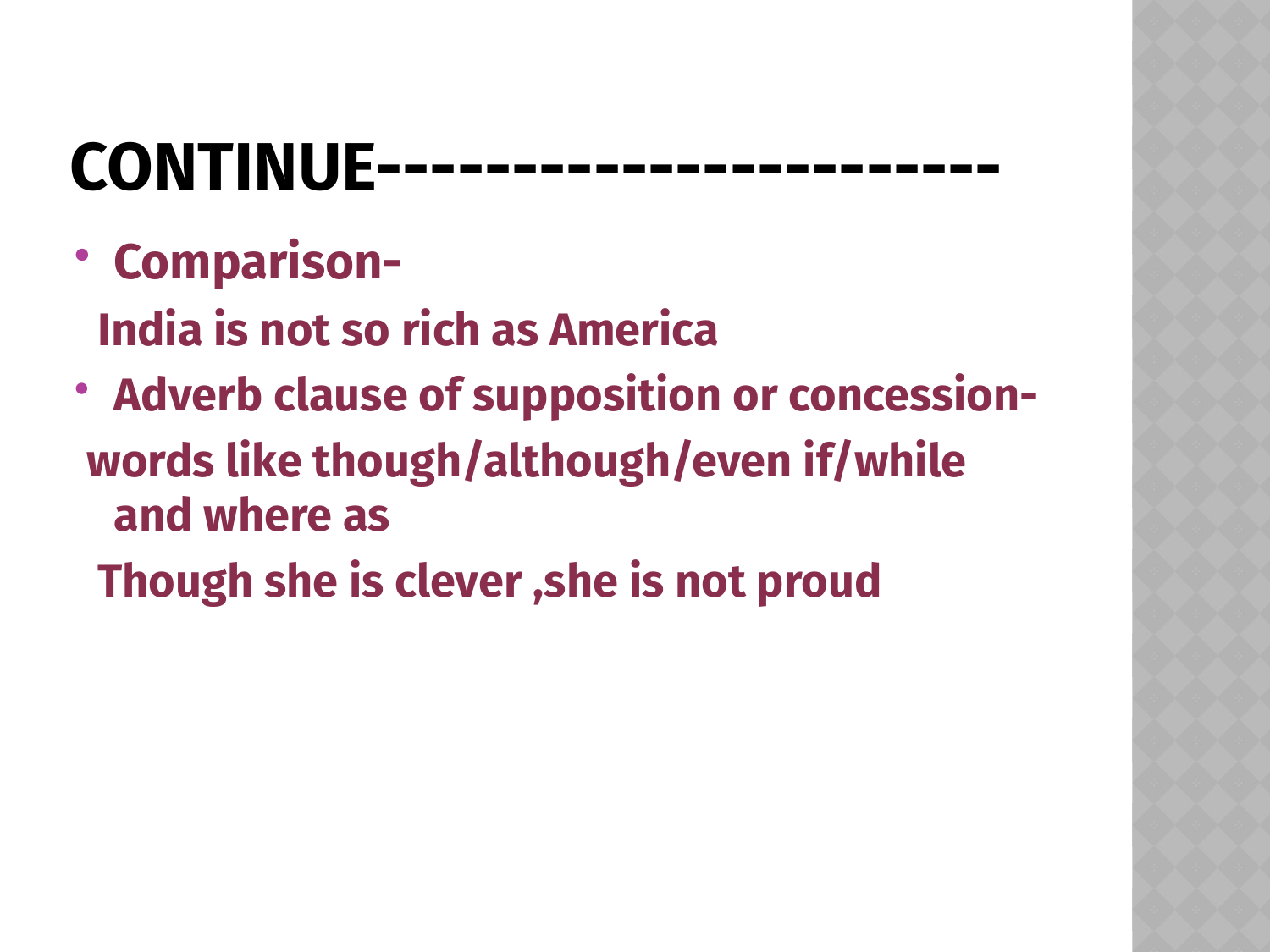

# Continue-----------------------
Comparison-
  India is not so rich as America
Adverb clause of supposition or concession-
 words like though/although/even if/while and where as
  Though she is clever ,she is not proud